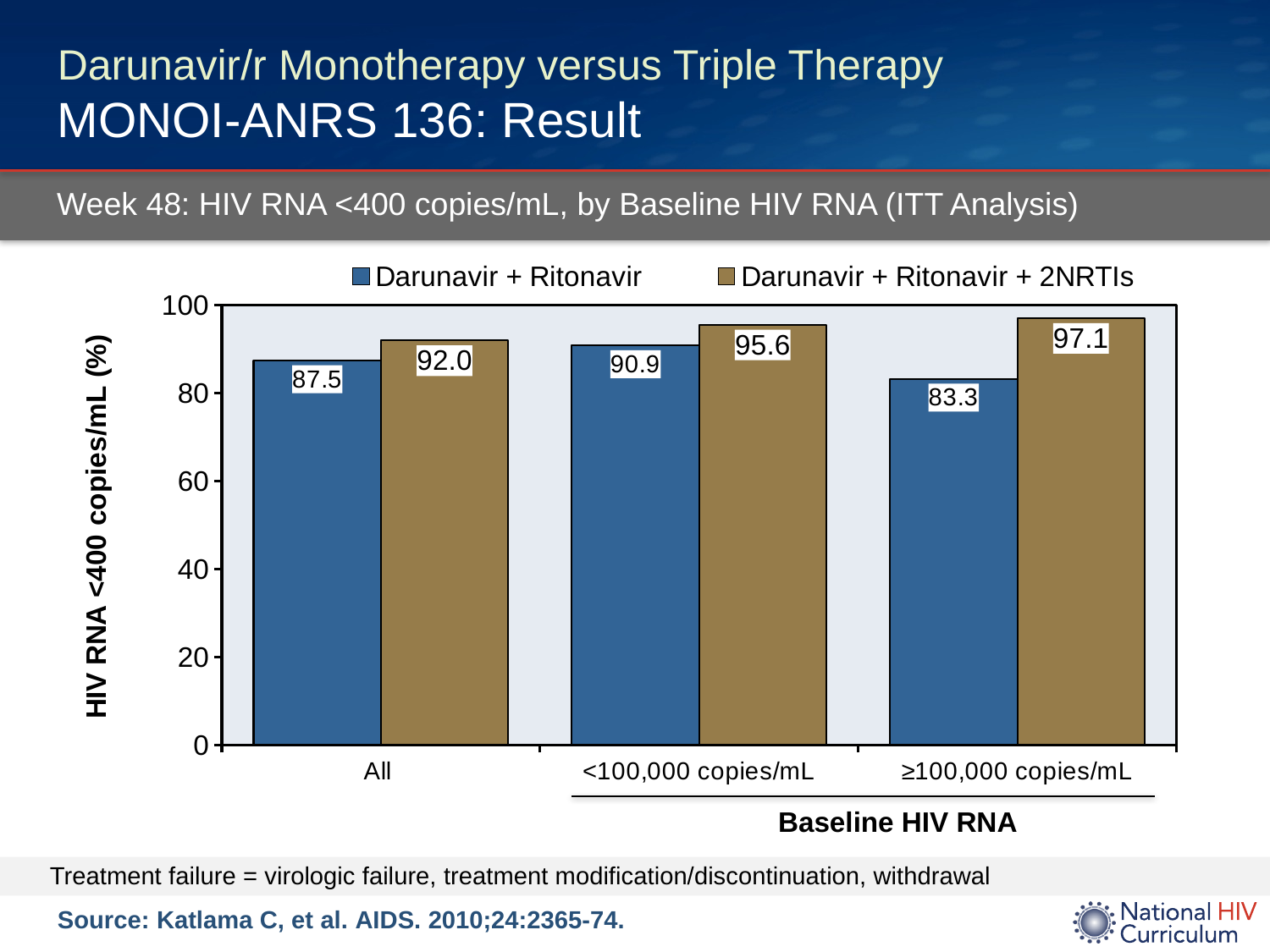

# Darunavir/r Monotherapy versus Triple Therapy MONOI-ANRS 136: Result
Week 48: HIV RNA <400 copies/mL, by Baseline HIV RNA (ITT Analysis)

### Chart

| Category | Darunavir + Ritonavir  | Darunavir + Ritonavir + 2NRTIs |
|---|---|---|
| All  | 87.5 | 92.0 |
| <100,000 copies/mL | 90.9 | 95.6 |
| ≥100,000 copies/mL | 83.3 | 97.1 |
         Baseline HIV RNA
         Baseline HIV RNA
Treatment failure = virologic failure, treatment modification/discontinuation, withdrawal
Source: Katlama C, et al. AIDS. 2010;24:2365-74.